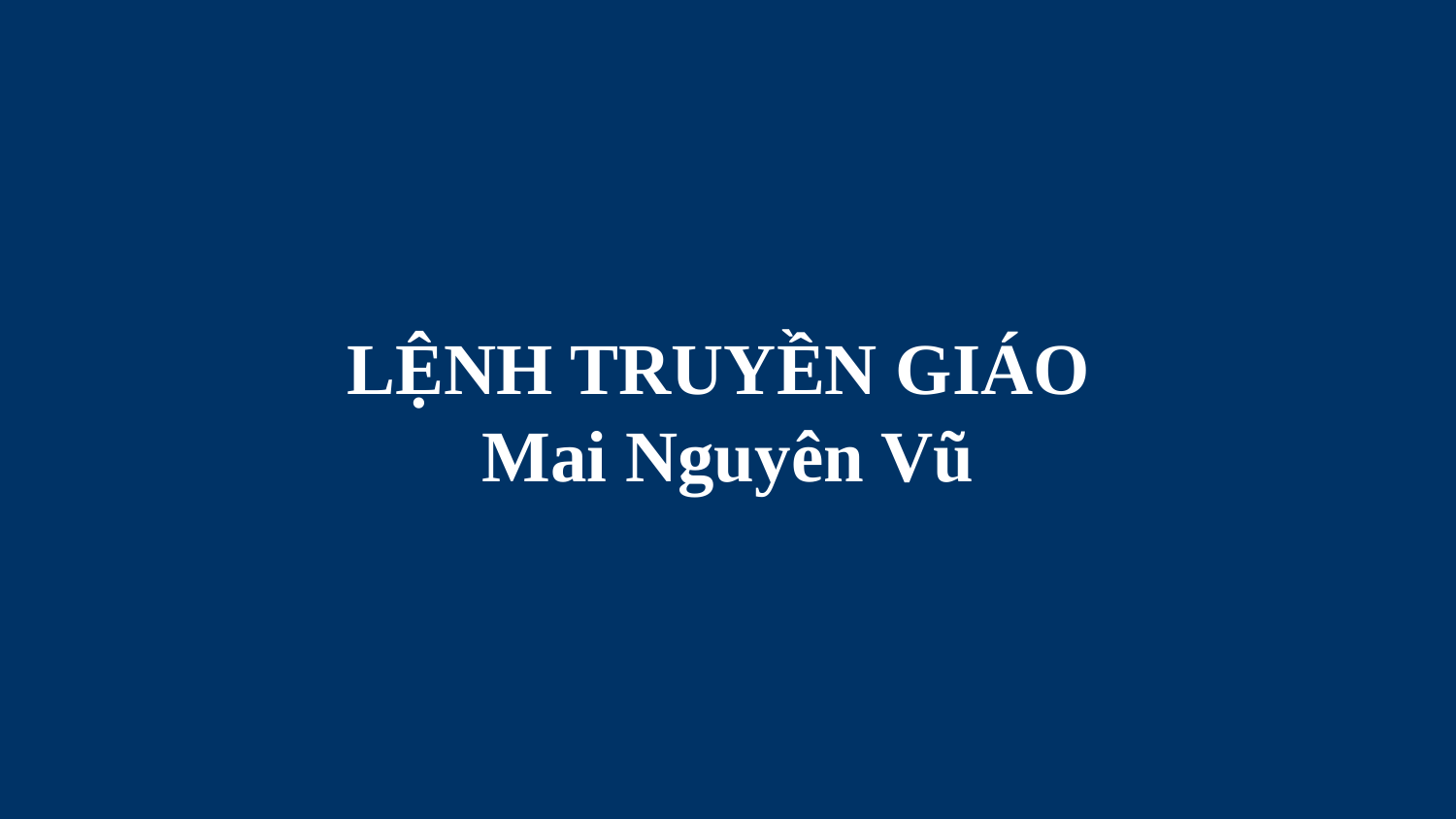

# LỆNH TRUYỀN GIÁO Mai Nguyên Vũ